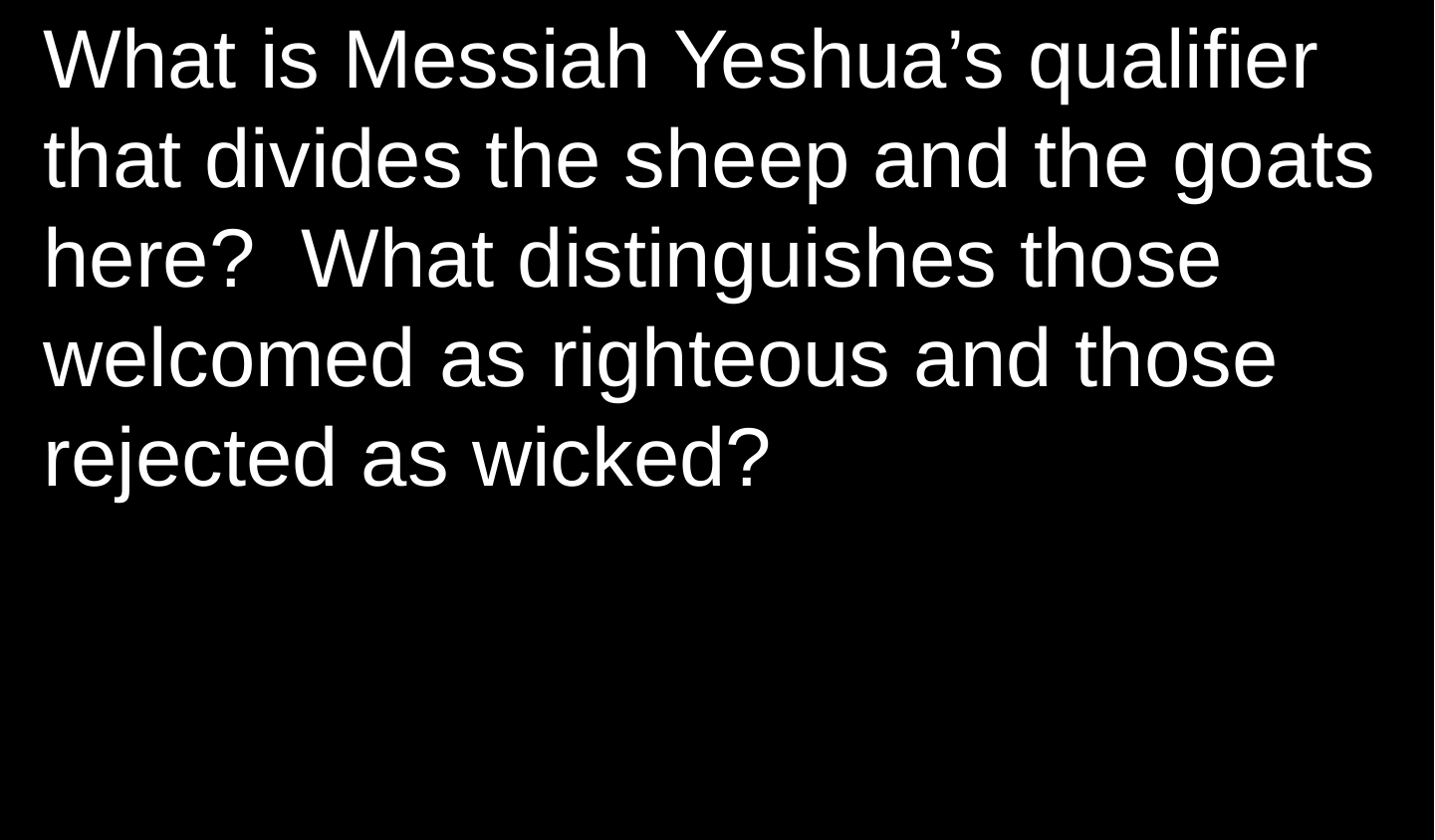

What is Messiah Yeshua’s qualifier that divides the sheep and the goats here?  What distinguishes those welcomed as righteous and those rejected as wicked?